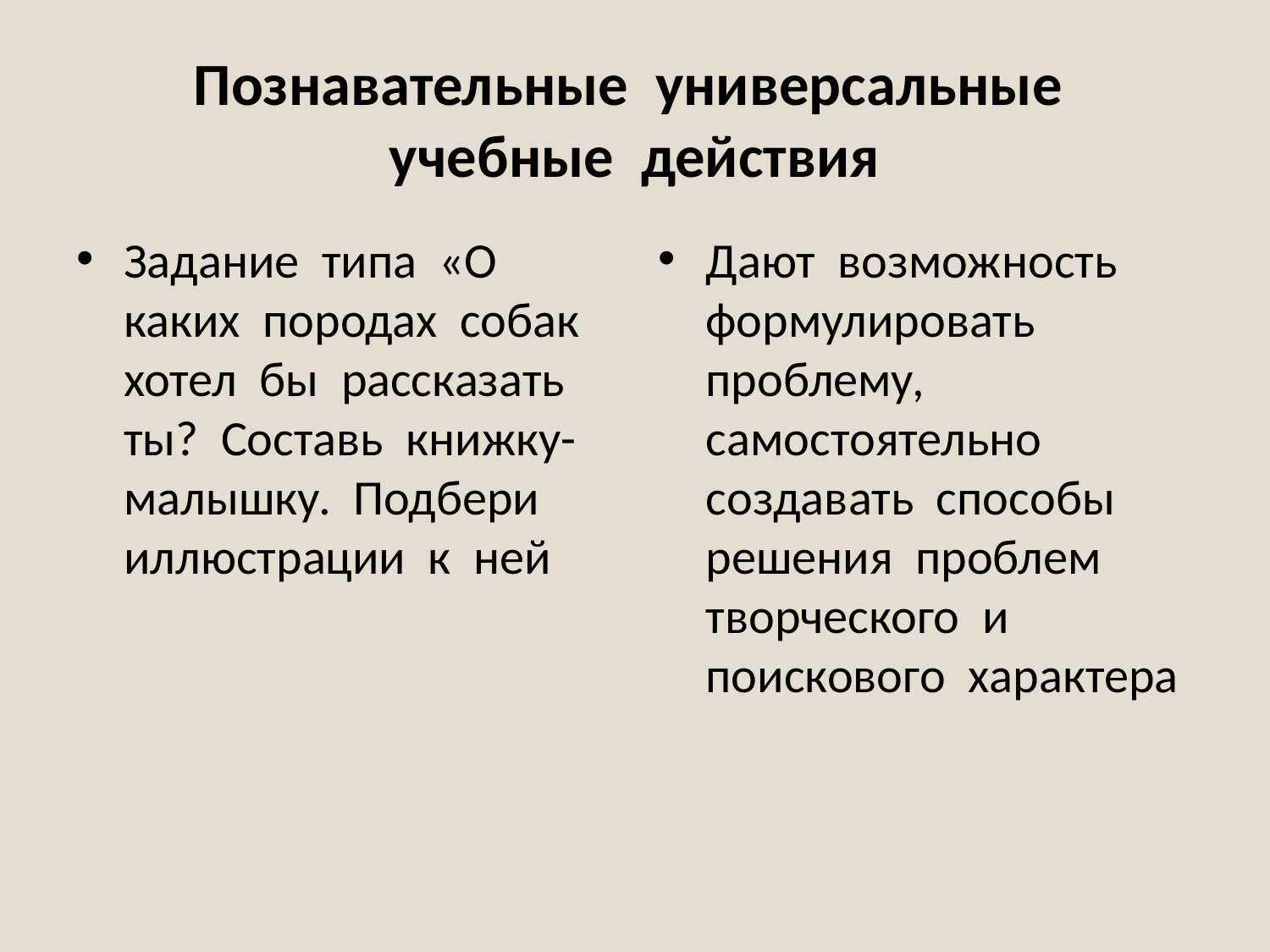

# Познавательные  универсальные  учебные  действия
Задание  типа  «О  каких  породах  собак  хотел  бы  рассказать  ты?  Составь  книжку-малышку.  Подбери  иллюстрации  к  ней
Дают  возможность  формулировать  проблему,  самостоятельно  создавать  способы  решения  проблем  творческого  и  поискового  характера